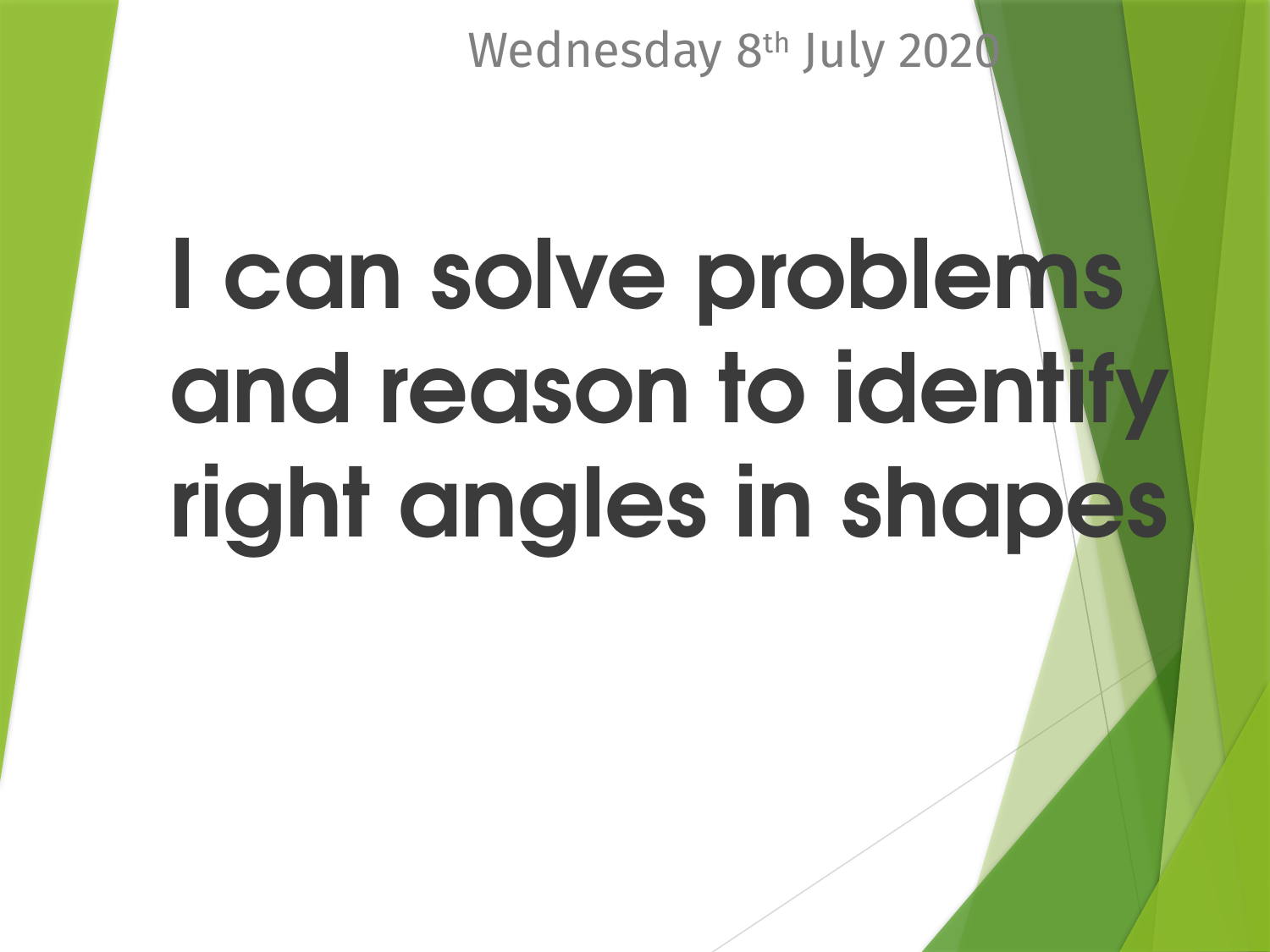

Wednesday 8th July 2020
# I can solve problems and reason to identify right angles in shapes